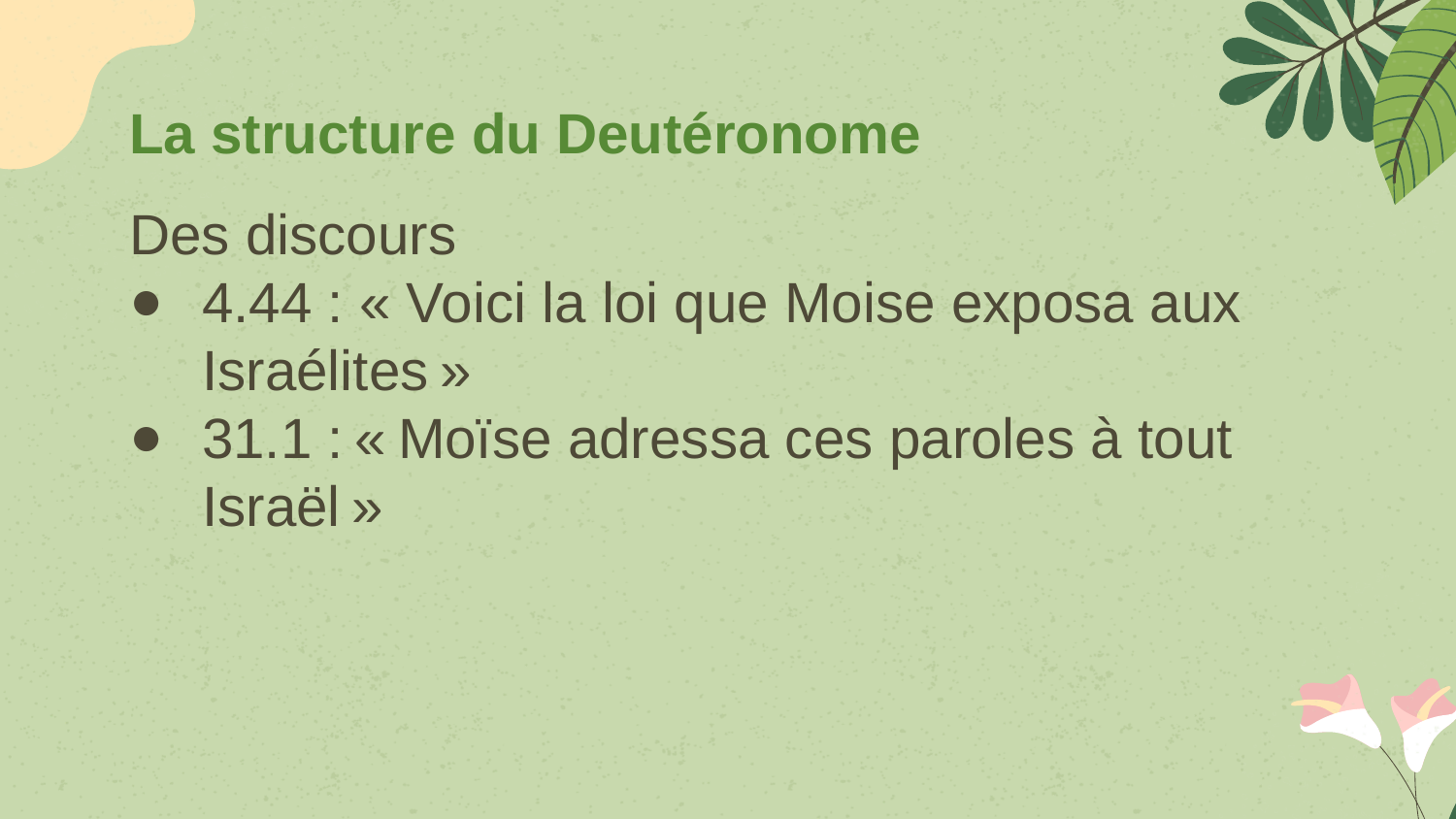

# La structure du Deutéronome
Des discours
4.44 : « Voici la loi que Moise exposa aux Israélites »
31.1 : « Moïse adressa ces paroles à tout Israël »